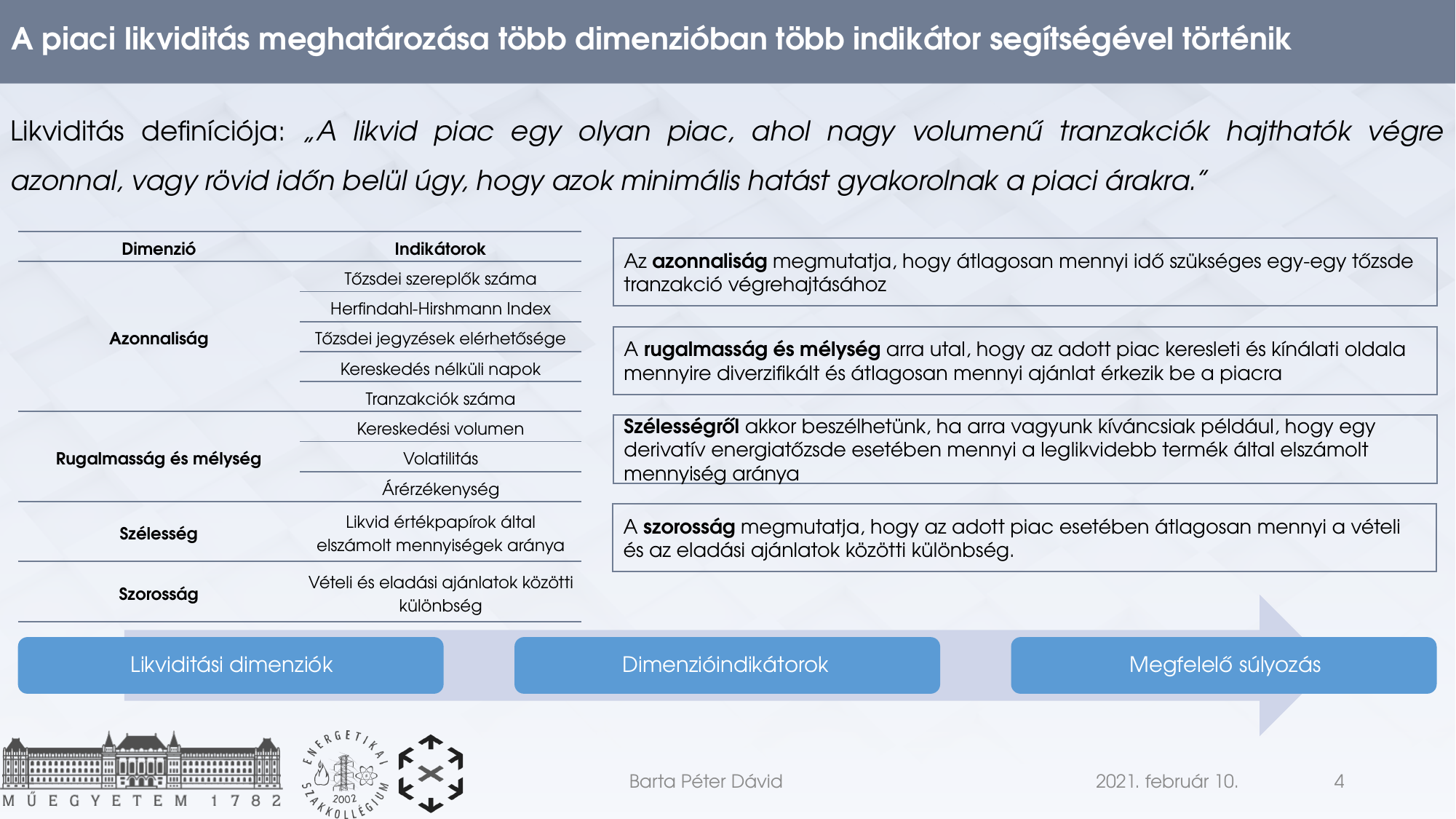

# A piaci likviditás meghatározása több dimenzióban több indikátor segítségével történik
Likviditás definíciója: „A likvid piac egy olyan piac, ahol nagy volumenű tranzakciók hajthatók végre azonnal, vagy rövid időn belül úgy, hogy azok minimális hatást gyakorolnak a piaci árakra.”
| Dimenzió | Indikátorok |
| --- | --- |
| Azonnaliság | Tőzsdei szereplők száma |
|  | Herfindahl-Hirshmann Index |
|  | Tőzsdei jegyzések elérhetősége |
|  | Kereskedés nélküli napok |
|  | Tranzakciók száma |
| Rugalmasság és mélység | Kereskedési volumen |
|  | Volatilitás |
|  | Árérzékenység |
| Szélesség | Likvid értékpapírok által elszámolt mennyiségek aránya |
| Szorosság | Vételi és eladási ajánlatok közötti különbség |
Az azonnaliság megmutatja, hogy átlagosan mennyi idő szükséges egy-egy tőzsde tranzakció végrehajtásához
A rugalmasság és mélység arra utal, hogy az adott piac keresleti és kínálati oldala mennyire diverzifikált és átlagosan mennyi ajánlat érkezik be a piacra
Szélességről akkor beszélhetünk, ha arra vagyunk kíváncsiak például, hogy egy derivatív energiatőzsde esetében mennyi a leglikvidebb termék által elszámolt mennyiség aránya
A szorosság megmutatja, hogy az adott piac esetében átlagosan mennyi a vételi és az eladási ajánlatok közötti különbség.
Likviditási dimenziók
Dimenzióindikátorok
Megfelelő súlyozás
Barta Péter Dávid
2021. február 10.
4